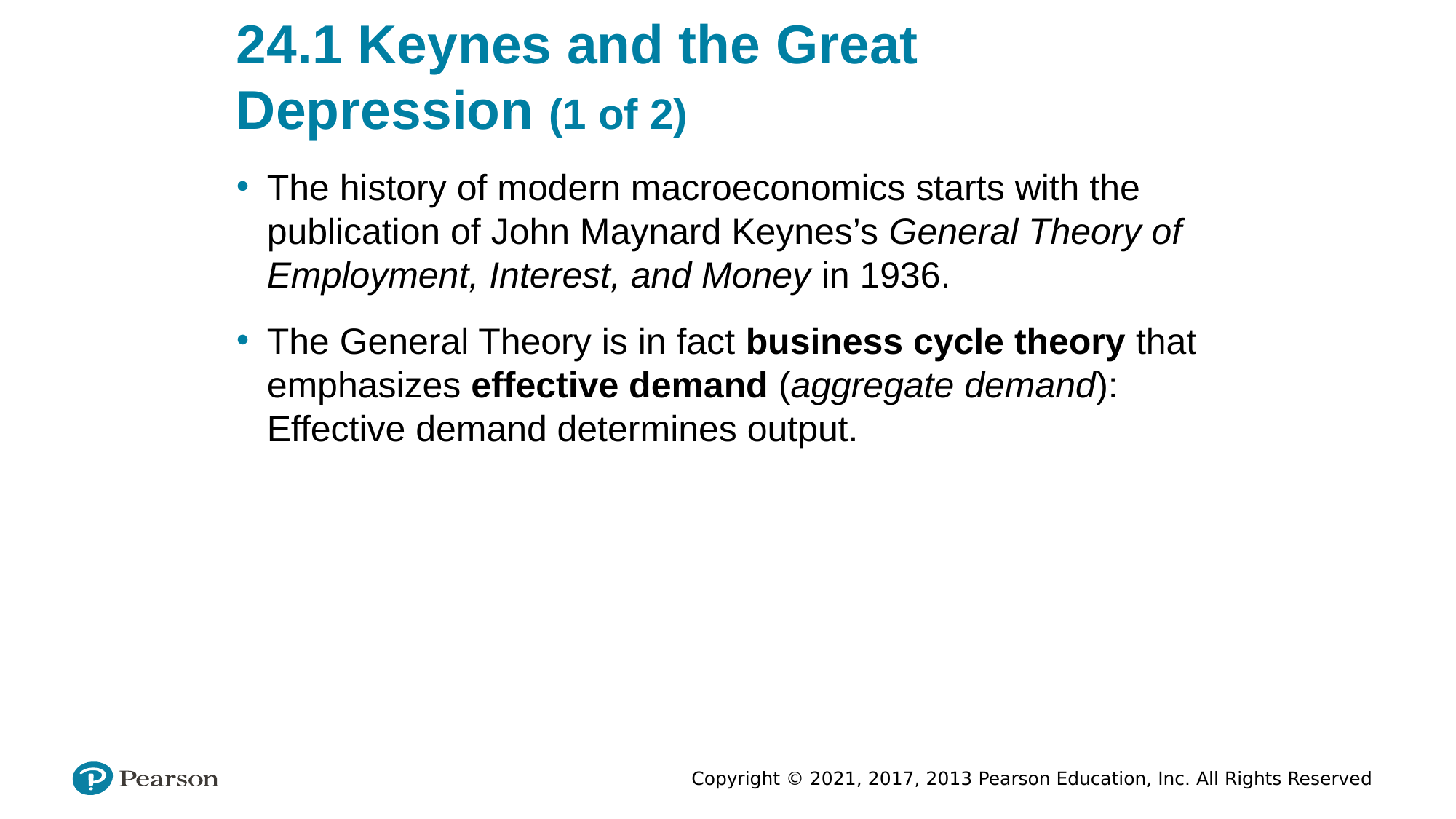

# 24.1 Keynes and the Great Depression (1 of 2)
The history of modern macroeconomics starts with the publication of John Maynard Keynes’s General Theory of Employment, Interest, and Money in 1936.
The General Theory is in fact business cycle theory that emphasizes effective demand (aggregate demand): Effective demand determines output.